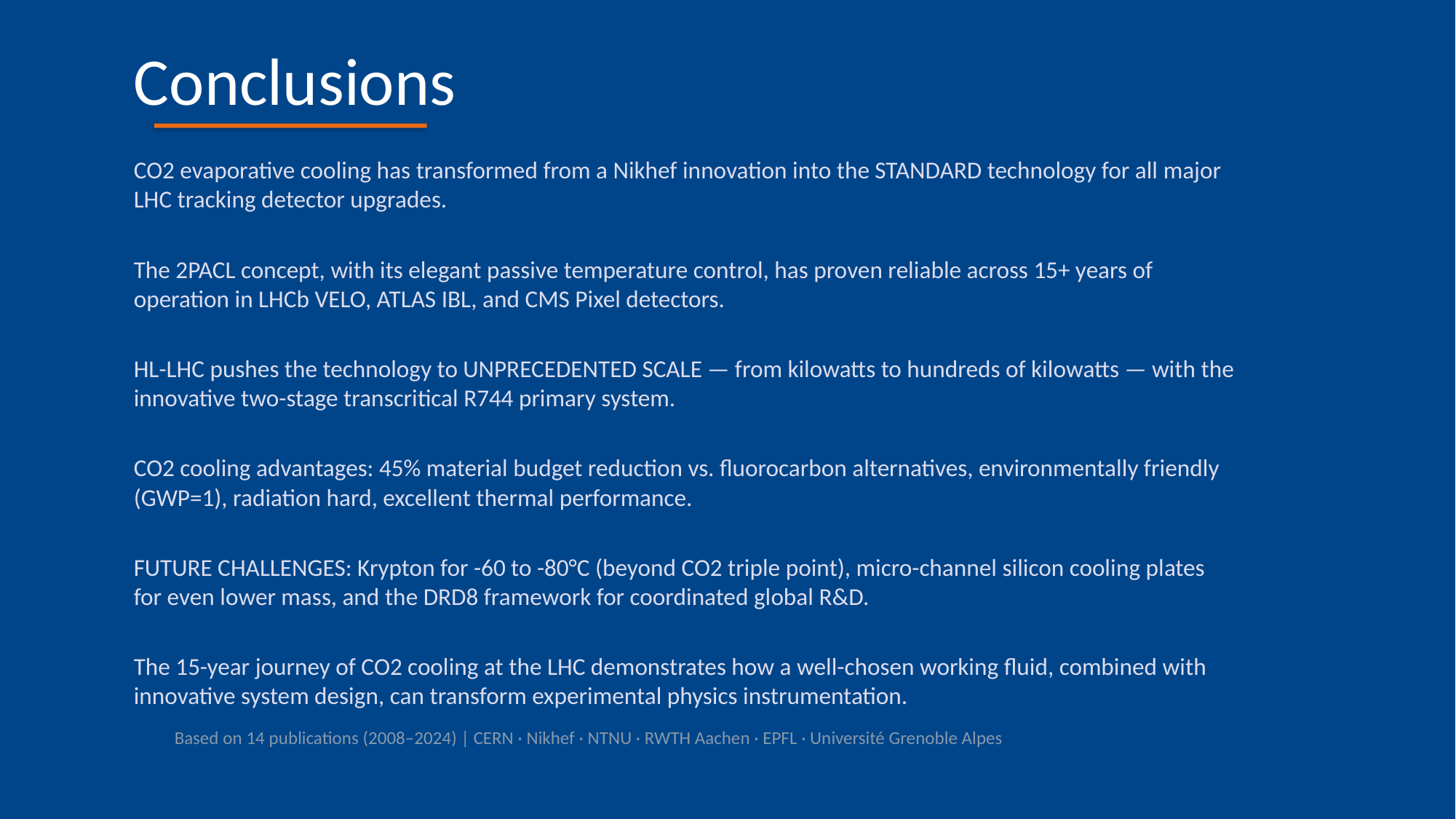

Conclusions

CO2 evaporative cooling has transformed from a Nikhef innovation into the STANDARD technology for all major LHC tracking detector upgrades.

The 2PACL concept, with its elegant passive temperature control, has proven reliable across 15+ years of operation in LHCb VELO, ATLAS IBL, and CMS Pixel detectors.

HL-LHC pushes the technology to UNPRECEDENTED SCALE — from kilowatts to hundreds of kilowatts — with the innovative two-stage transcritical R744 primary system.

CO2 cooling advantages: 45% material budget reduction vs. fluorocarbon alternatives, environmentally friendly (GWP=1), radiation hard, excellent thermal performance.

FUTURE CHALLENGES: Krypton for -60 to -80°C (beyond CO2 triple point), micro-channel silicon cooling plates for even lower mass, and the DRD8 framework for coordinated global R&D.

The 15-year journey of CO2 cooling at the LHC demonstrates how a well-chosen working fluid, combined with innovative system design, can transform experimental physics instrumentation.
Based on 14 publications (2008–2024) | CERN · Nikhef · NTNU · RWTH Aachen · EPFL · Université Grenoble Alpes